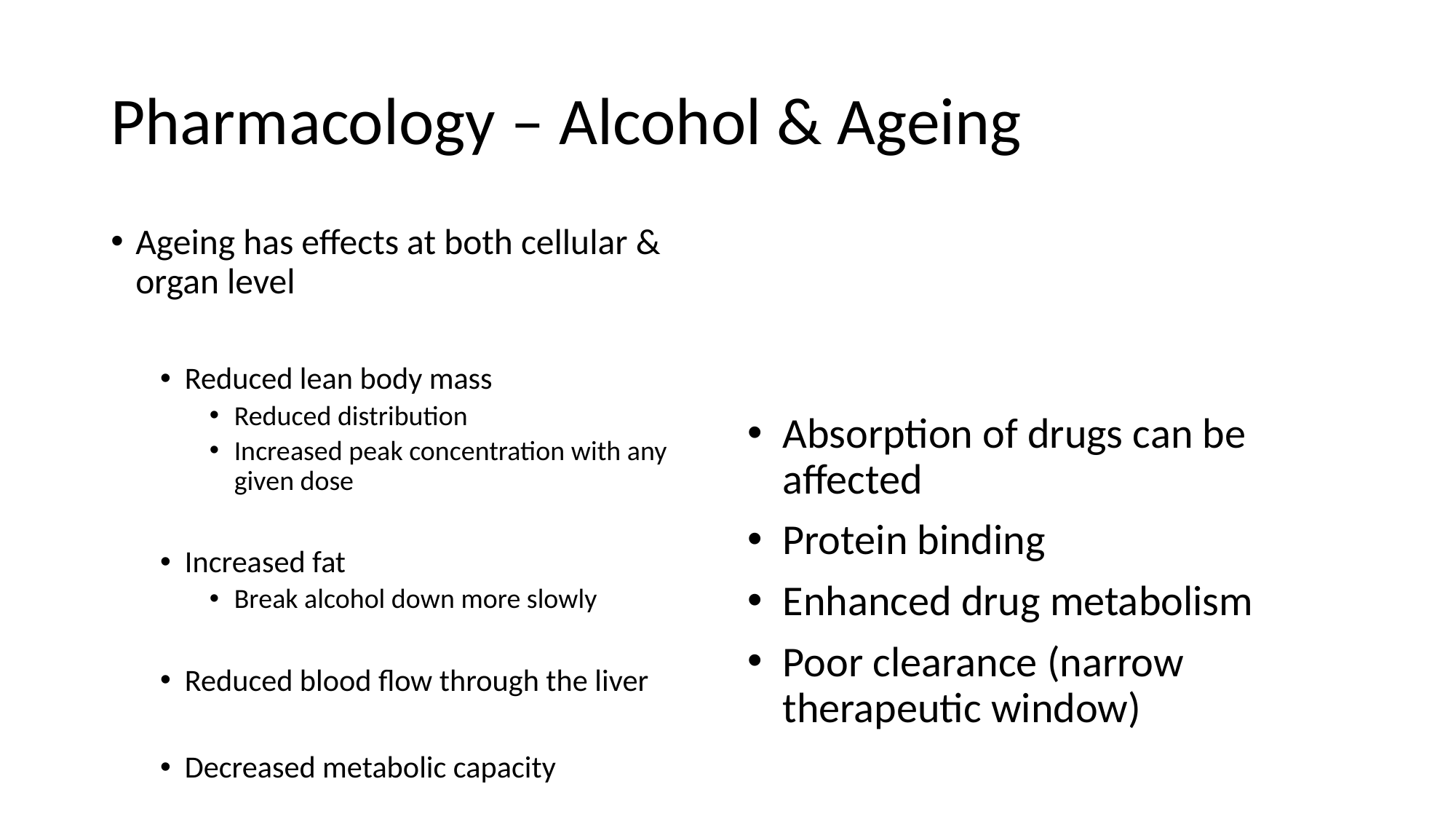

# Pharmacology – Alcohol & Ageing
Ageing has effects at both cellular & organ level

Reduced lean body mass
Reduced distribution
Increased peak concentration with any given dose

Increased fat
Break alcohol down more slowly

Reduced blood flow through the liver

Decreased metabolic capacity

Absorption of drugs can be affected
Protein binding
Enhanced drug metabolism
Poor clearance (narrow therapeutic window)